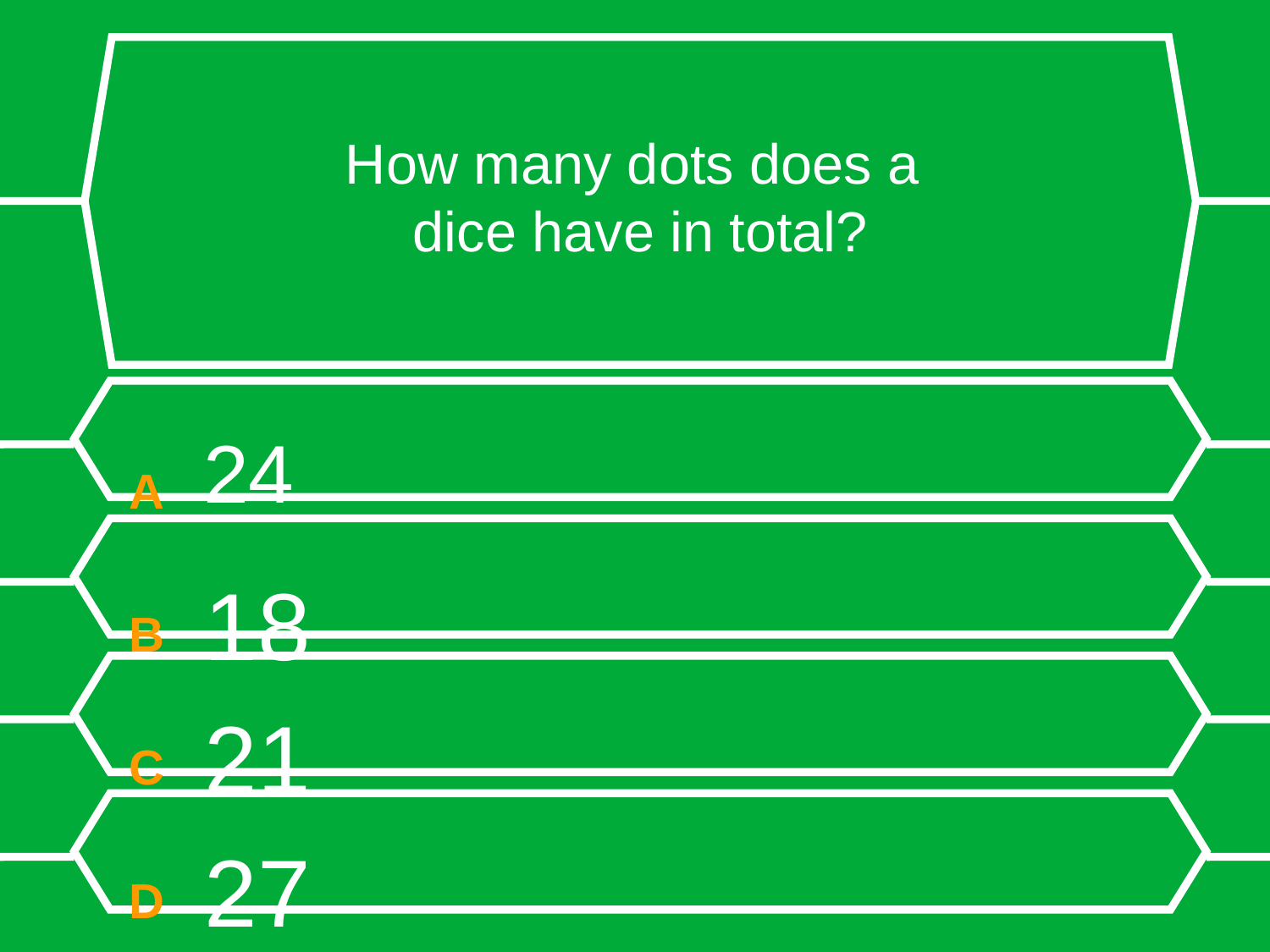

# How many dots does a dice have in total?

A   24
B  18
C  21
D  27